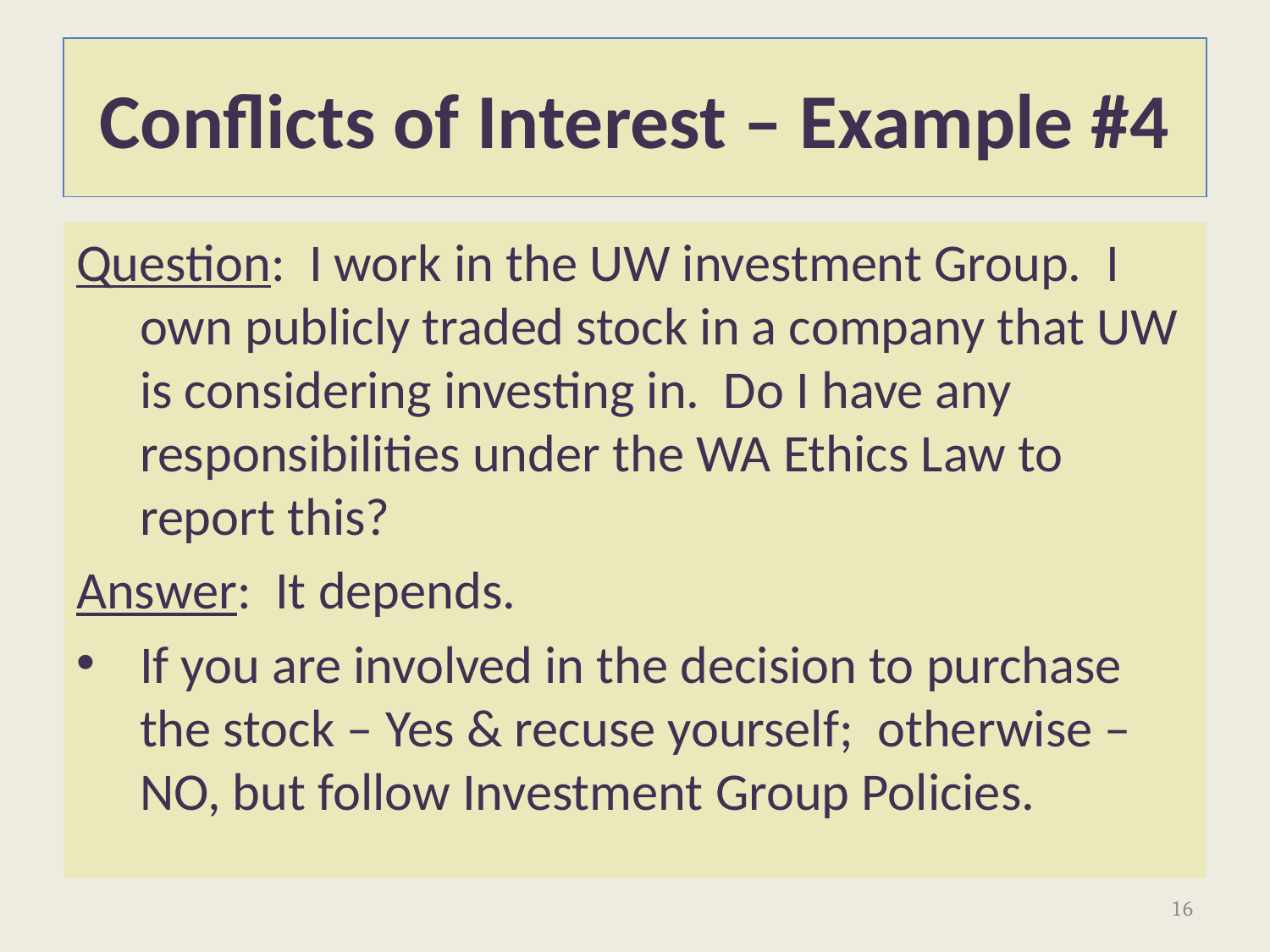

# Conflicts of Interest – Example #4
Question:  I work in the UW investment Group.  I own publicly traded stock in a company that UW is considering investing in.  Do I have any responsibilities under the WA Ethics Law to report this?
Answer:  It depends.
If you are involved in the decision to purchase the stock – Yes & recuse yourself;  otherwise – NO, but follow Investment Group Policies.
16